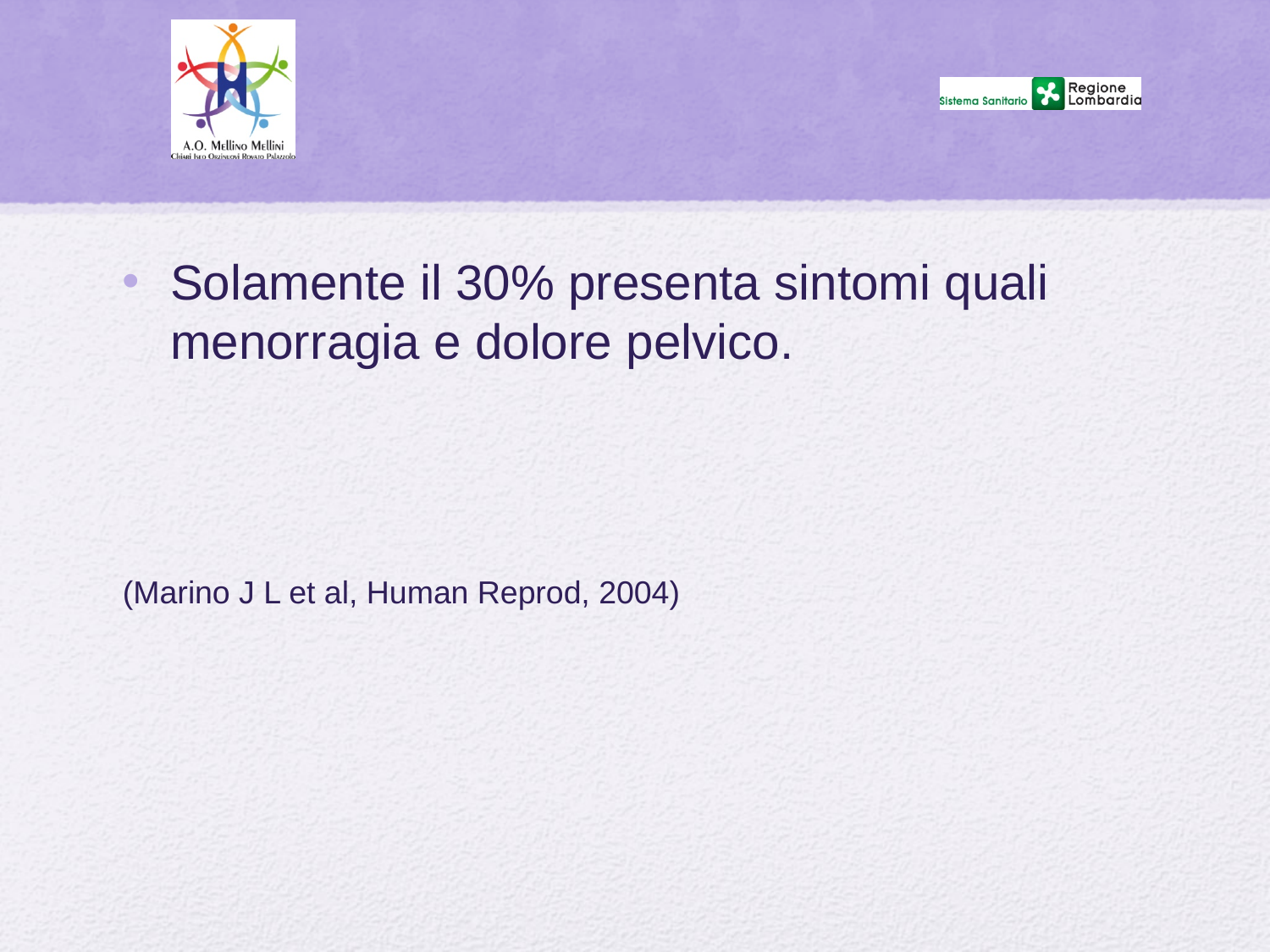

#
Solamente il 30% presenta sintomi quali menorragia e dolore pelvico.

(Marino J L et al, Human Reprod, 2004)